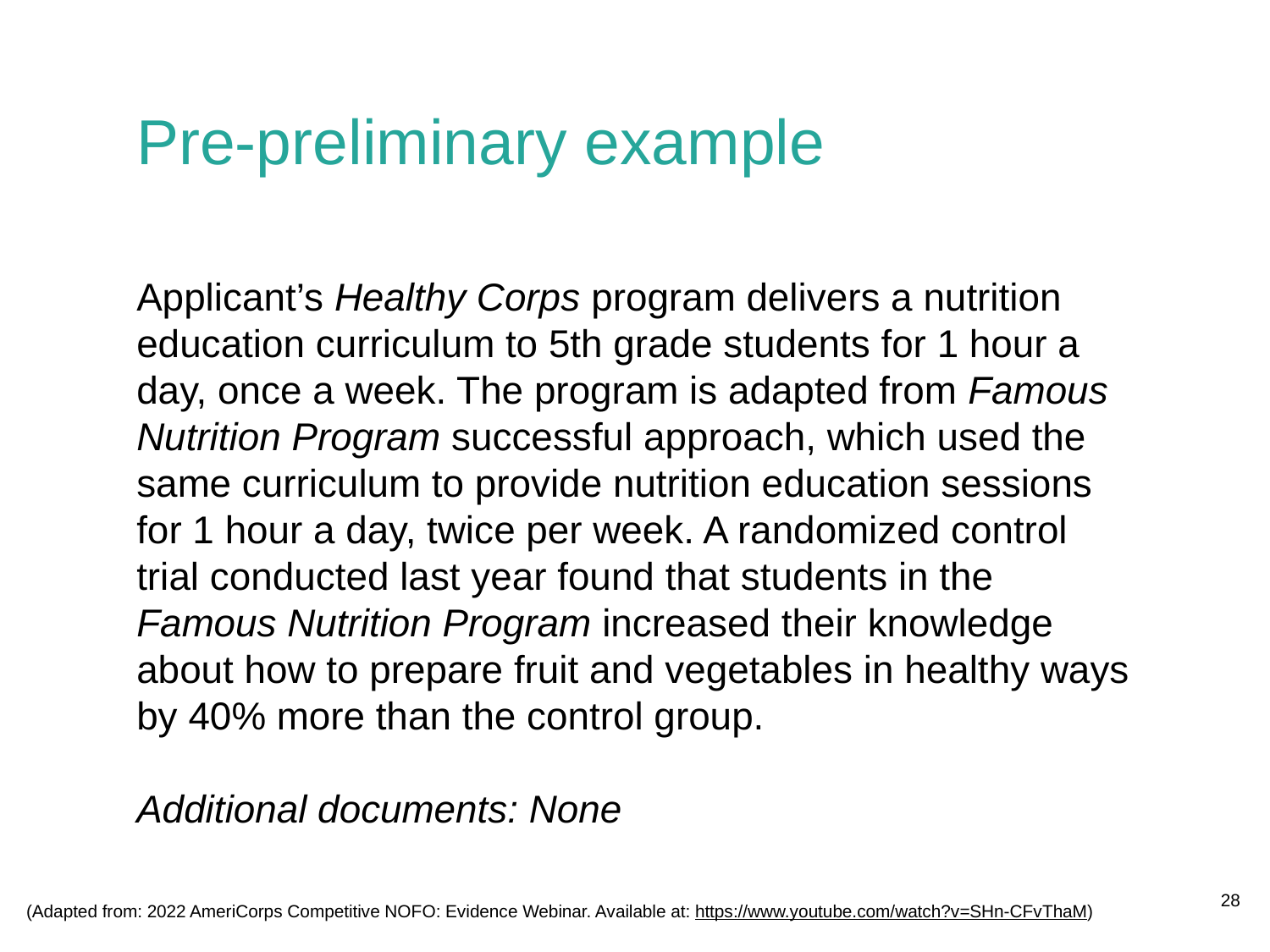

# Pre-preliminary example
Applicant’s Healthy Corps program delivers a nutrition education curriculum to 5th grade students for 1 hour a day, once a week. The program is adapted from Famous Nutrition Program successful approach, which used the same curriculum to provide nutrition education sessions for 1 hour a day, twice per week. A randomized control trial conducted last year found that students in the Famous Nutrition Program increased their knowledge about how to prepare fruit and vegetables in healthy ways by 40% more than the control group.

Additional documents: None
28
(Adapted from: 2022 AmeriCorps Competitive NOFO: Evidence Webinar. Available at: https://www.youtube.com/watch?v=SHn-CFvThaM)